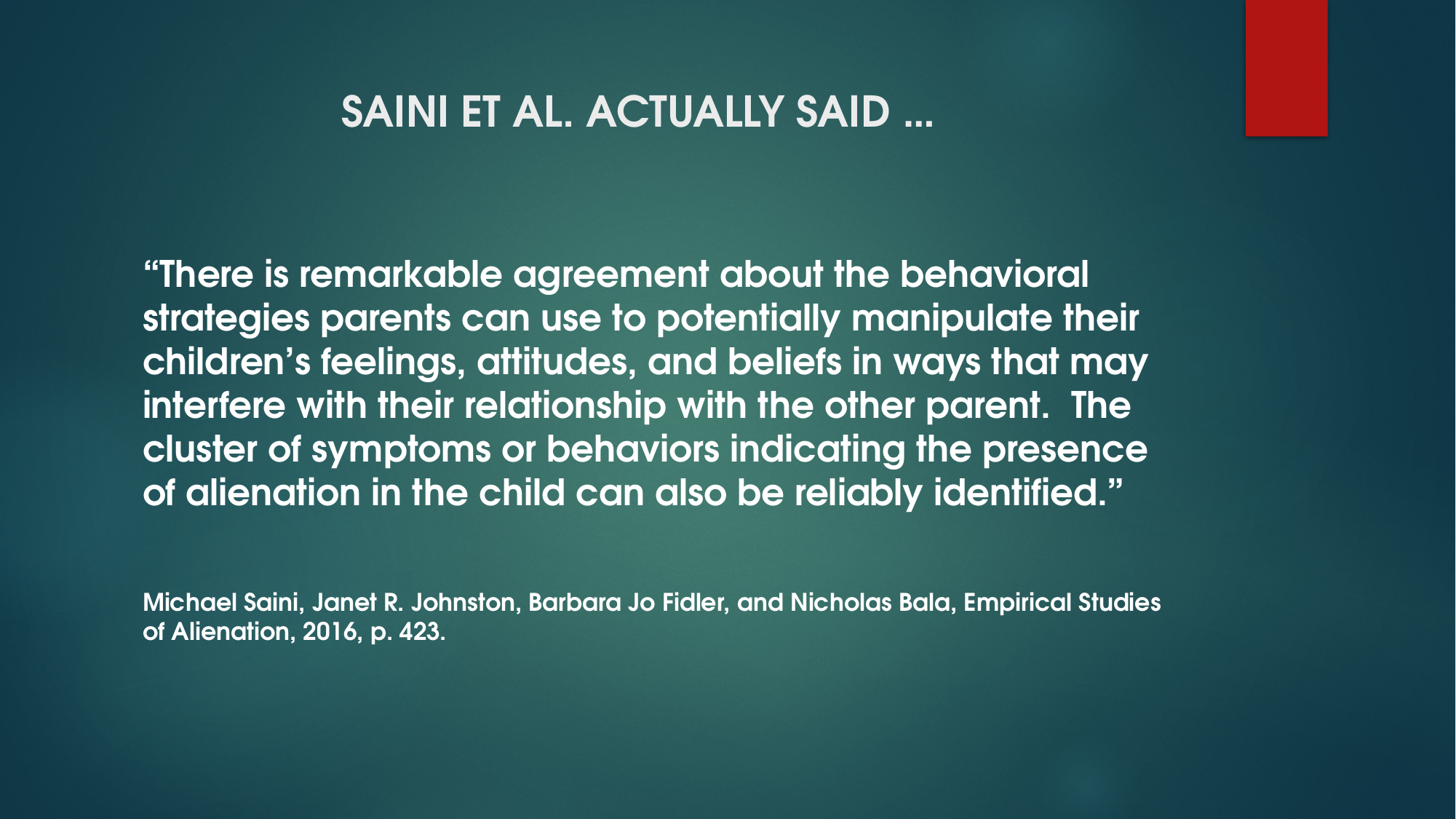

# SAINI ET AL. ACTUALLY SAID …
“There is remarkable agreement about the behavioral strategies parents can use to potentially manipulate their children’s feelings, attitudes, and beliefs in ways that may interfere with their relationship with the other parent.  The cluster of symptoms or behaviors indicating the presence of alienation in the child can also be reliably identified.”

Michael Saini, Janet R. Johnston, Barbara Jo Fidler, and Nicholas Bala, Empirical Studies of Alienation, 2016, p. 423.